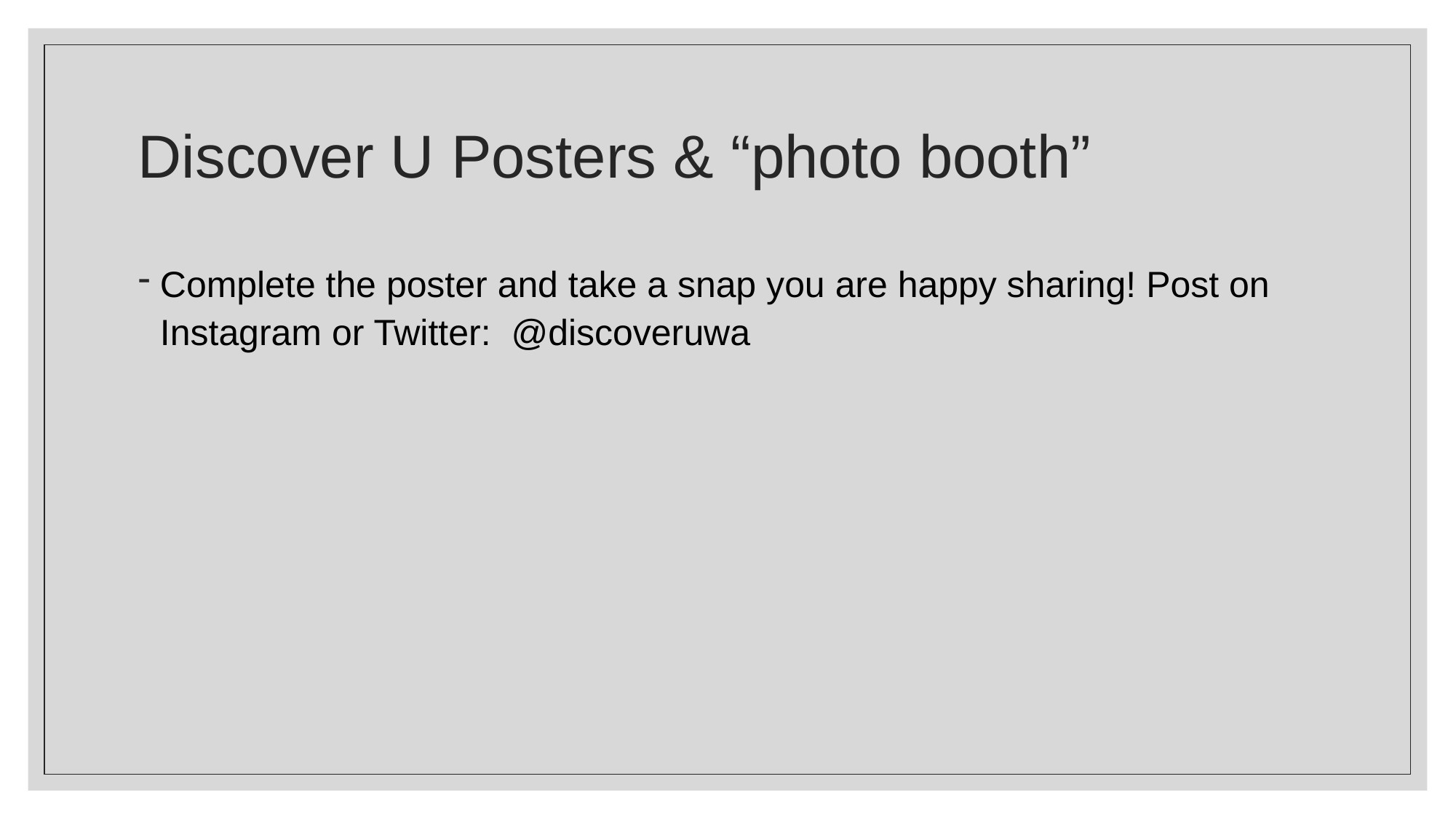

# Discover U Posters & “photo booth”
Complete the poster and take a snap you are happy sharing! Post on Instagram or Twitter:  @discoveruwa